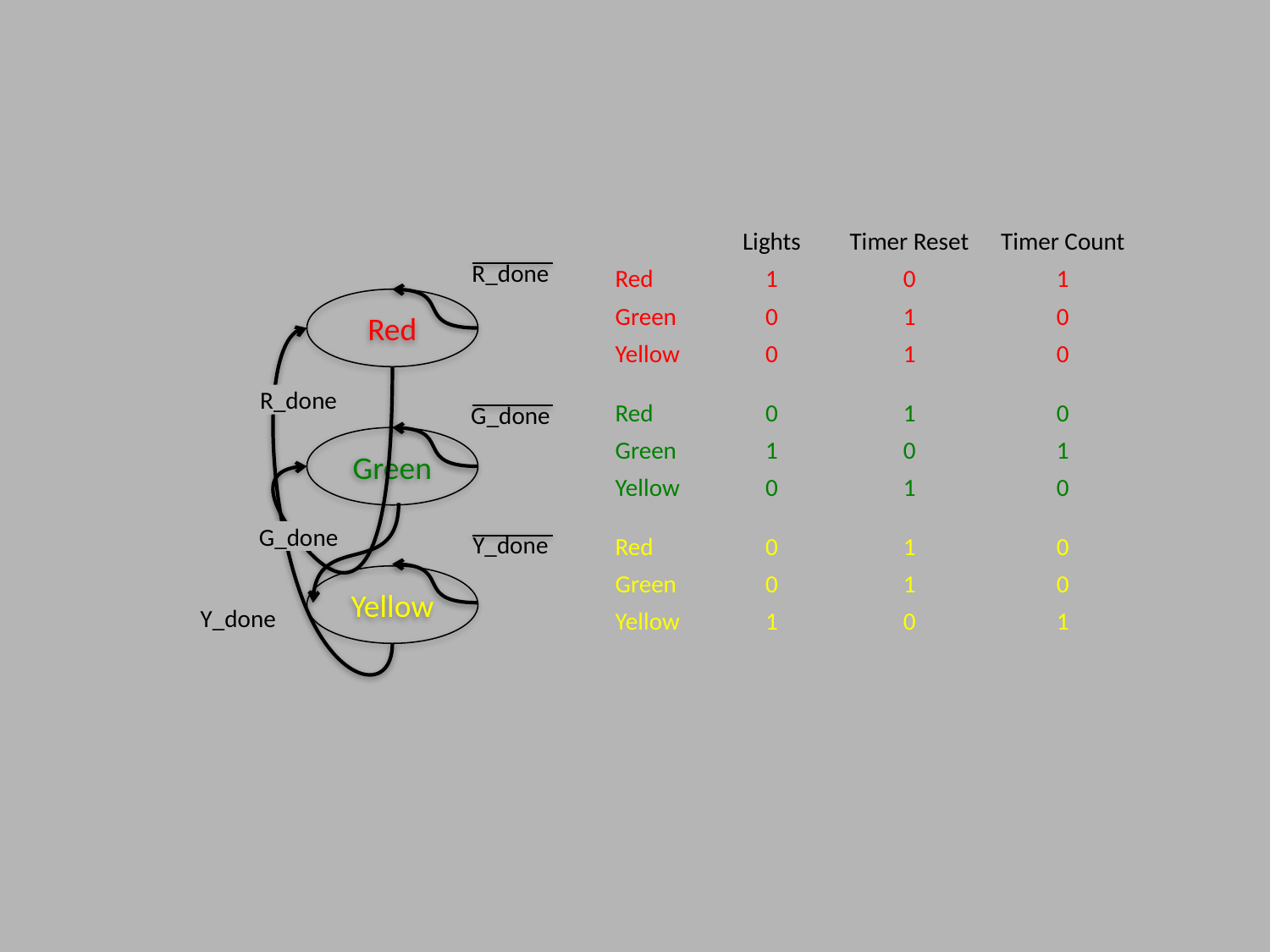

|  | Lights | Timer Reset | Timer Count |
| --- | --- | --- | --- |
| Red | 1 | 0 | 1 |
| Green | 0 | 1 | 0 |
| Yellow | 0 | 1 | 0 |
|  |  |  |  |
| Red | 0 | 1 | 0 |
| Green | 1 | 0 | 1 |
| Yellow | 0 | 1 | 0 |
|  |  |  |  |
| Red | 0 | 1 | 0 |
| Green | 0 | 1 | 0 |
| Yellow | 1 | 0 | 1 |
R_done
Red
Green
Yellow
R_done
G_done
G_done
Y_done
Y_done